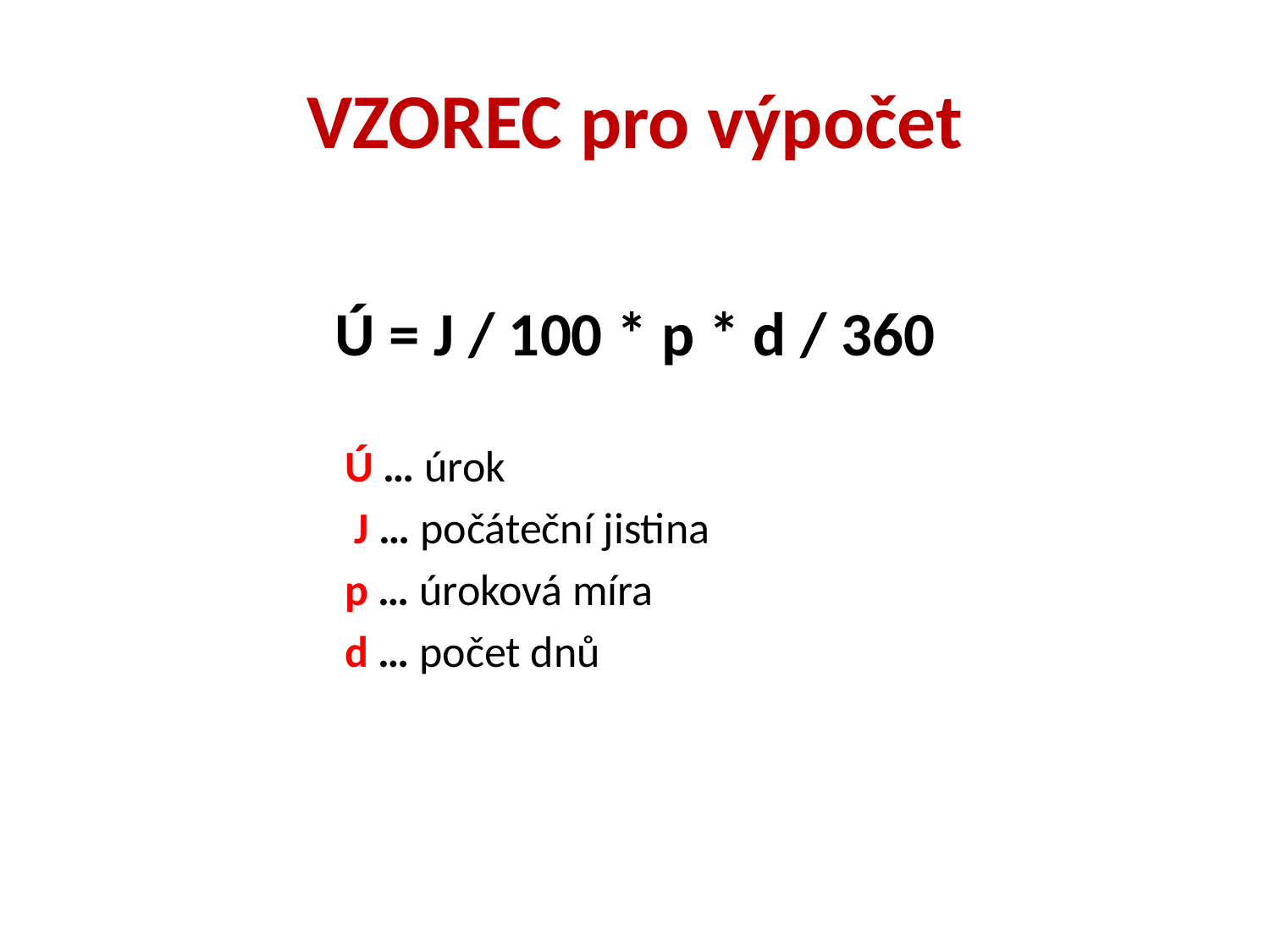

# VZOREC pro výpočet

Ú = J / 100 * p * d / 360

                           Ú … úrok
                            J … počáteční jistina
                           p … úroková míra
                           d … počet dnů